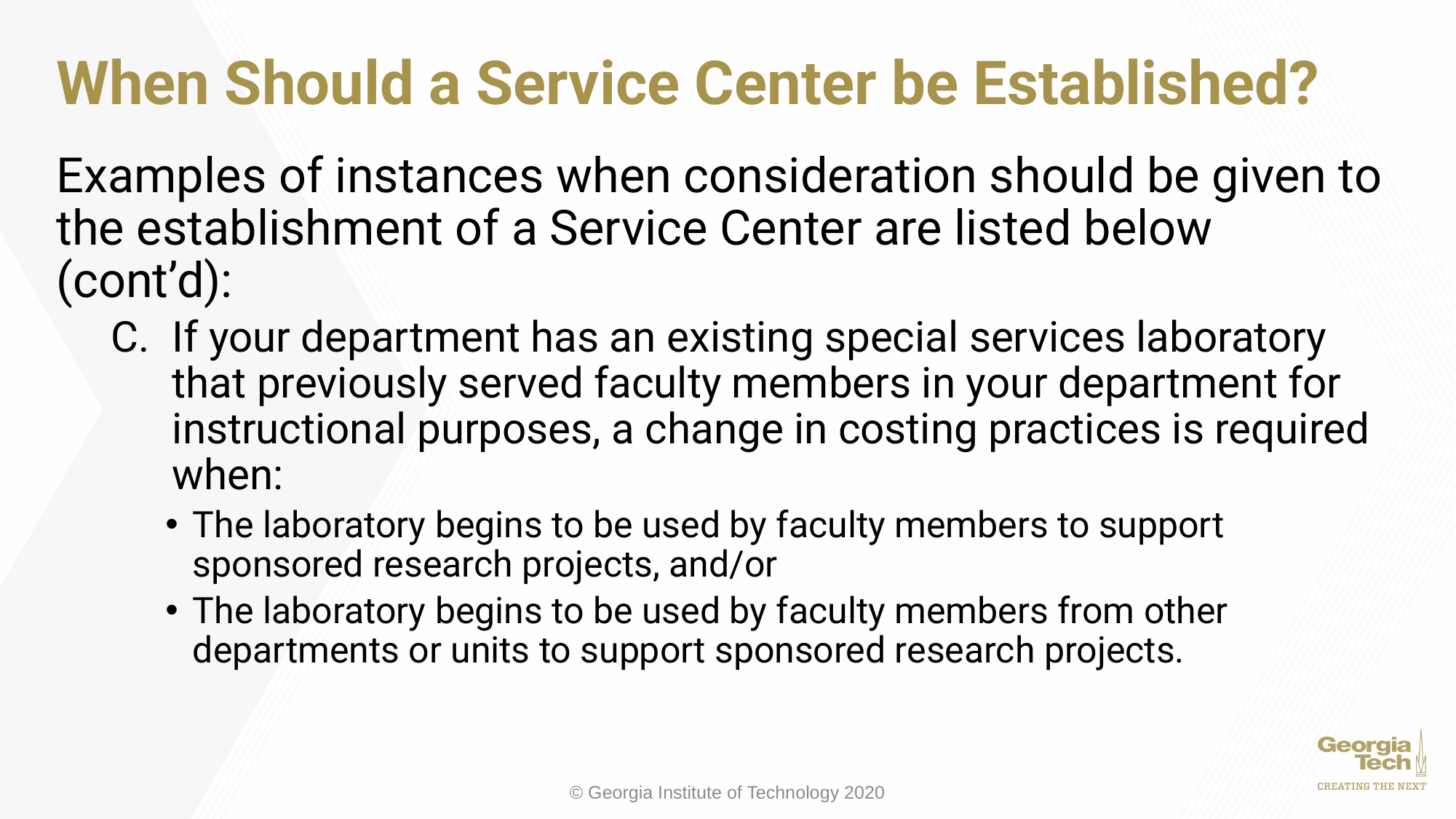

# When Should a Service Center be Established?
Examples of instances when consideration should be given to the establishment of a Service Center are listed below (cont’d):
If your department has an existing special services laboratory that previously served faculty members in your department for instructional purposes, a change in costing practices is required when:
The laboratory begins to be used by faculty members to support sponsored research projects, and/or
The laboratory begins to be used by faculty members from other departments or units to support sponsored research projects.

© Georgia Institute of Technology 2020